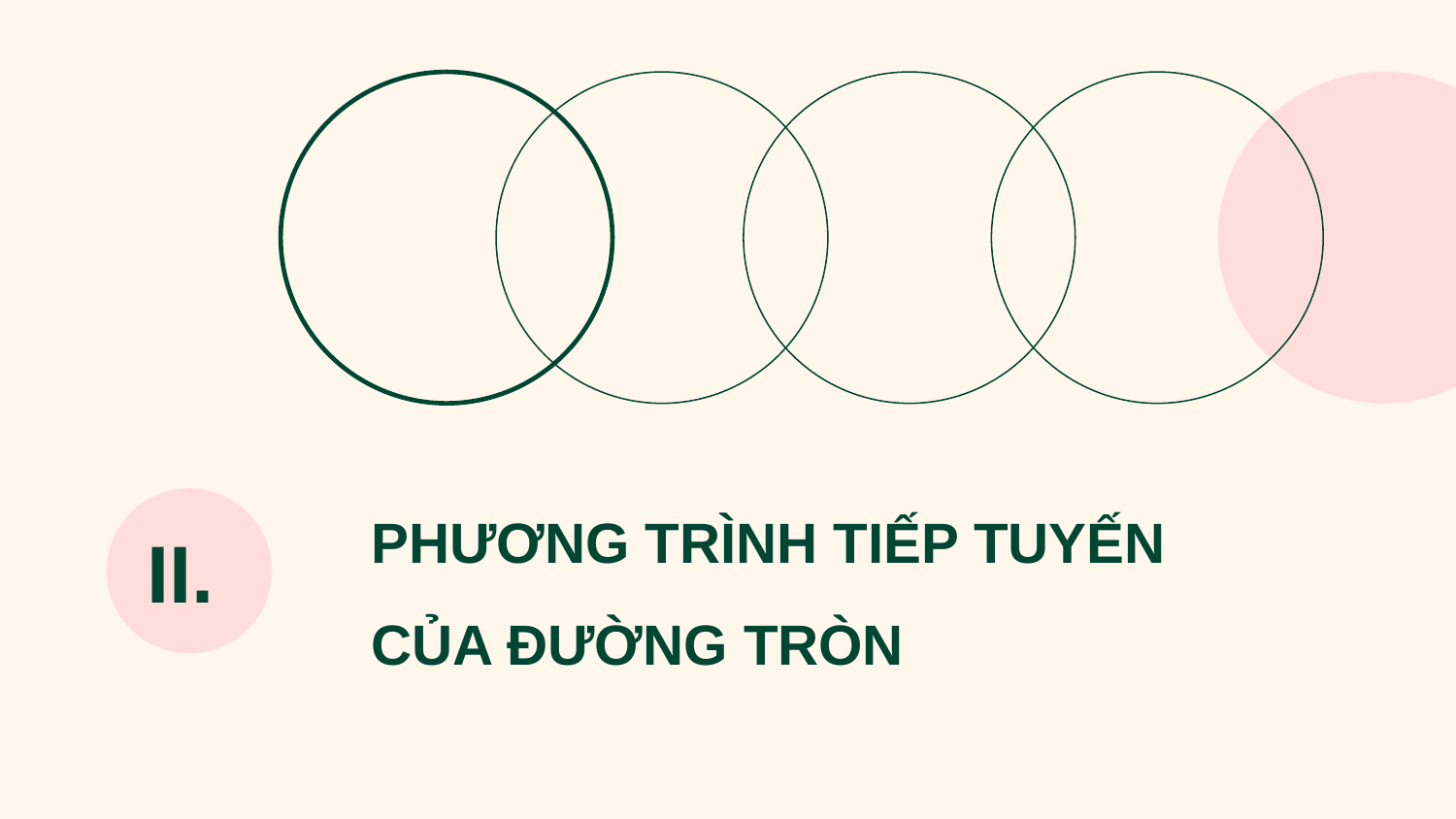

PHƯƠNG TRÌNH TIẾP TUYẾN CỦA ĐƯỜNG TRÒN

# II.